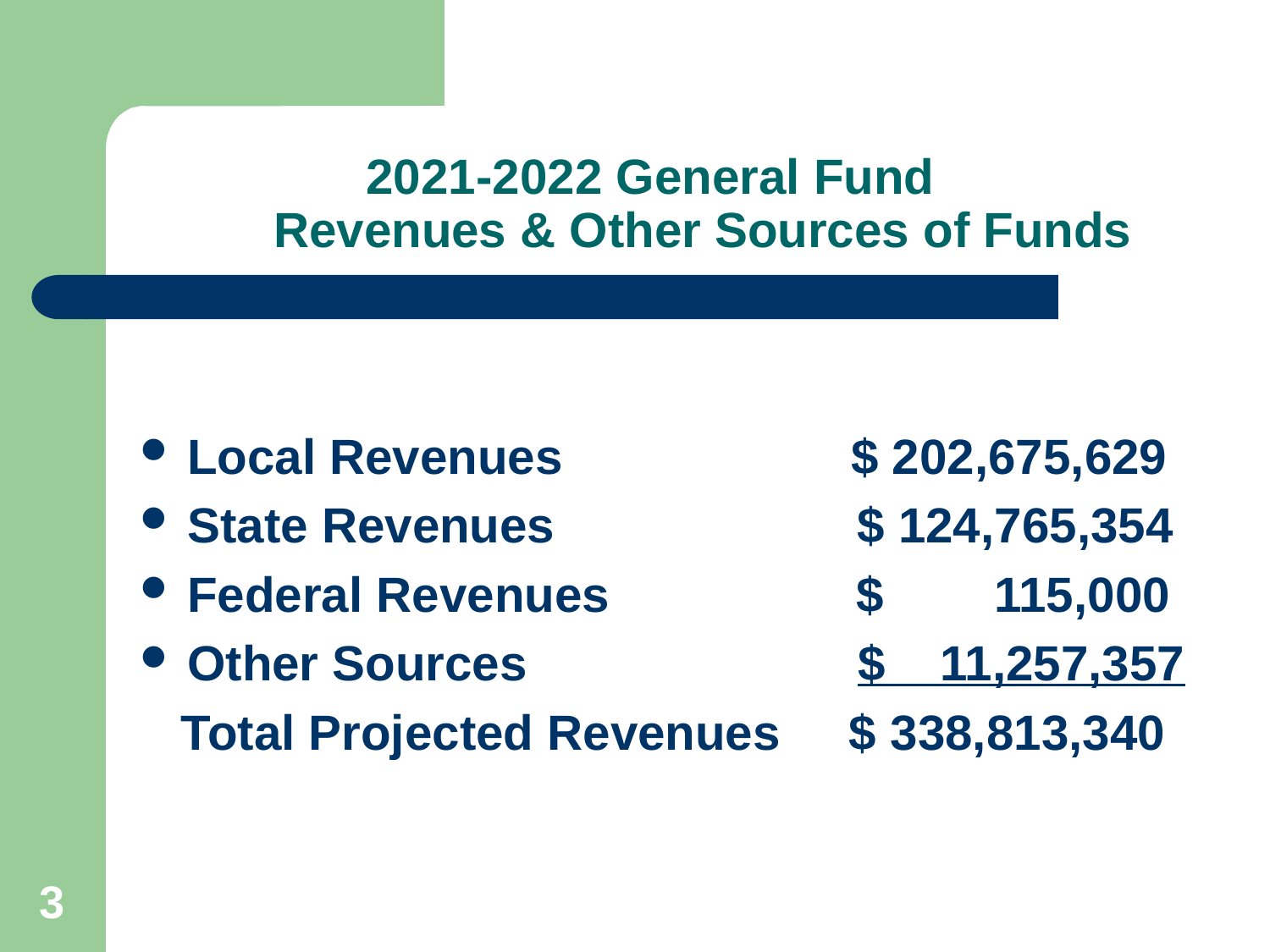

# 2021-2022 General Fund Revenues & Other Sources of Funds

Local Revenues                     $ 202,675,629
State Revenues                      $ 124,765,354
Federal Revenues                  $        115,000
Other Sources                        $    11,257,357
   Total Projected Revenues     $ 338,813,340
3